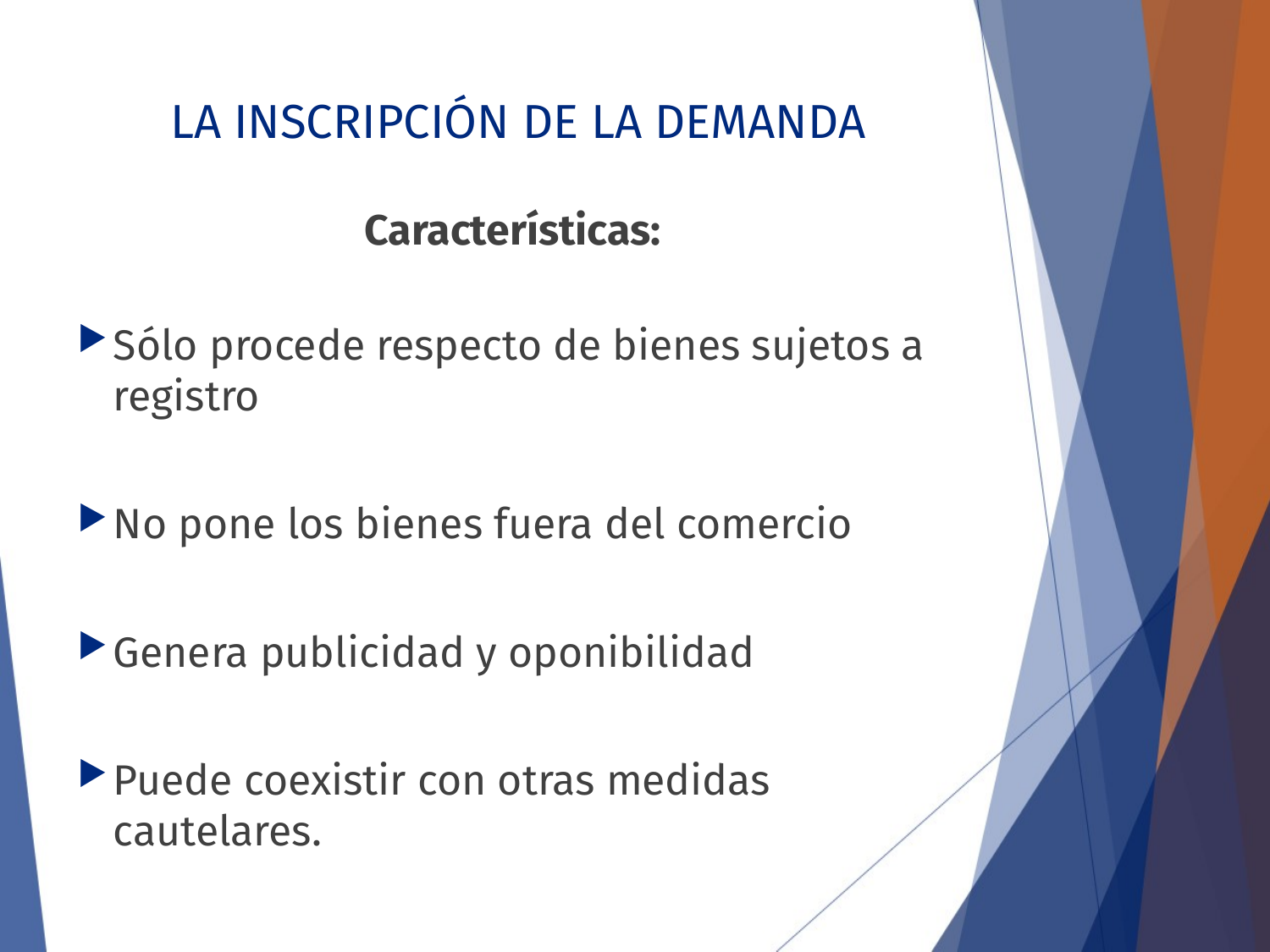

# LA INSCRIPCIÓN DE LA DEMANDA
Características:

Sólo procede respecto de bienes sujetos a registro

No pone los bienes fuera del comercio

Genera publicidad y oponibilidad

Puede coexistir con otras medidas cautelares.